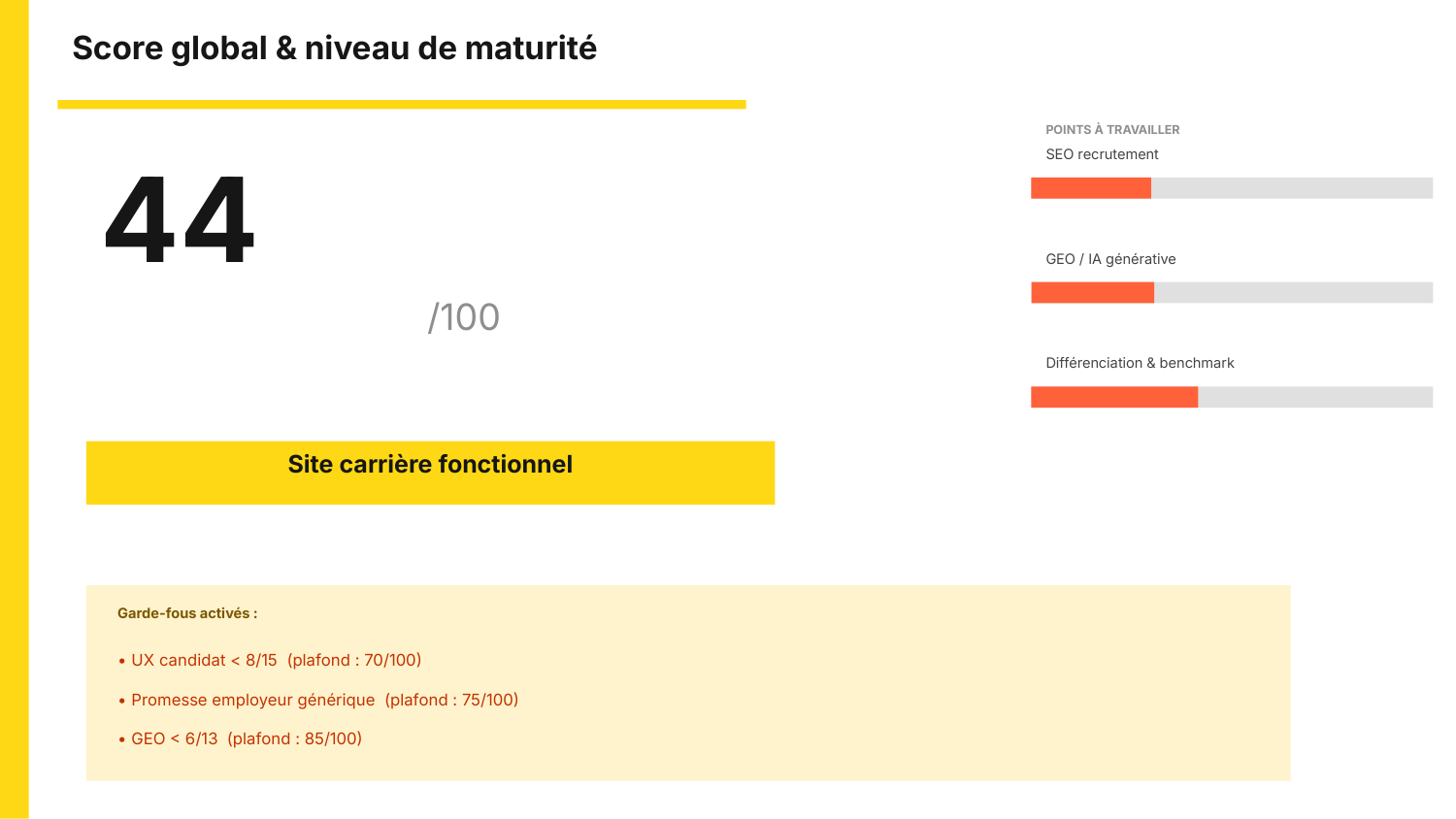

Score global & niveau de maturité

POINTS À TRAVAILLER
44
SEO recrutement
30%

GEO / IA générative
31%

/100
Différenciation & benchmark
42%

Site carrière fonctionnel

Garde-fous activés :
• UX candidat < 8/15  (plafond : 70/100)
• Promesse employeur générique  (plafond : 75/100)
• GEO < 6/13  (plafond : 85/100)